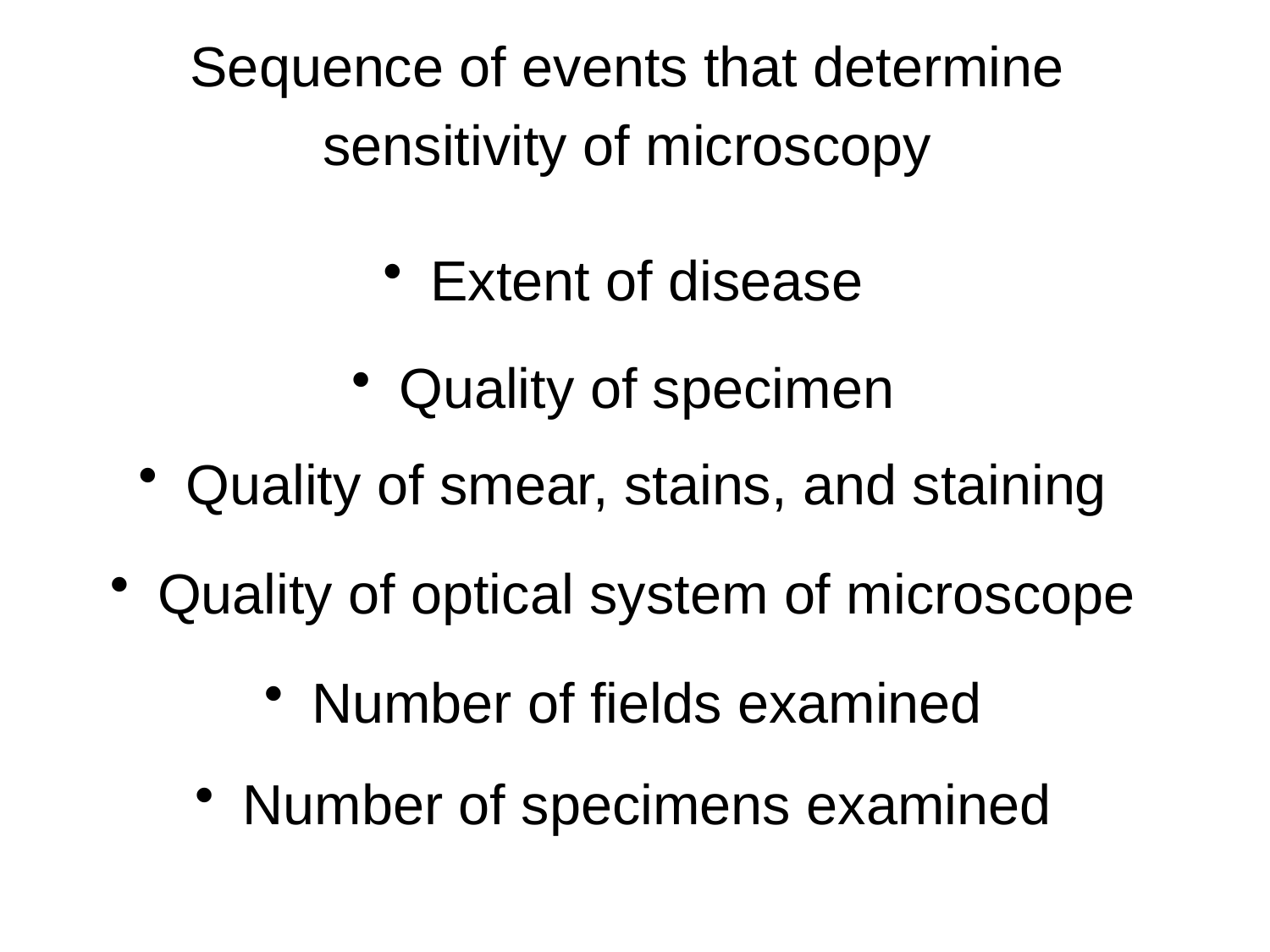

Sequence of events that determine
sensitivity of microscopy
Extent of disease
Quality of specimen
Quality of smear, stains, and staining
Quality of optical system of microscope
Number of fields examined
Number of specimens examined